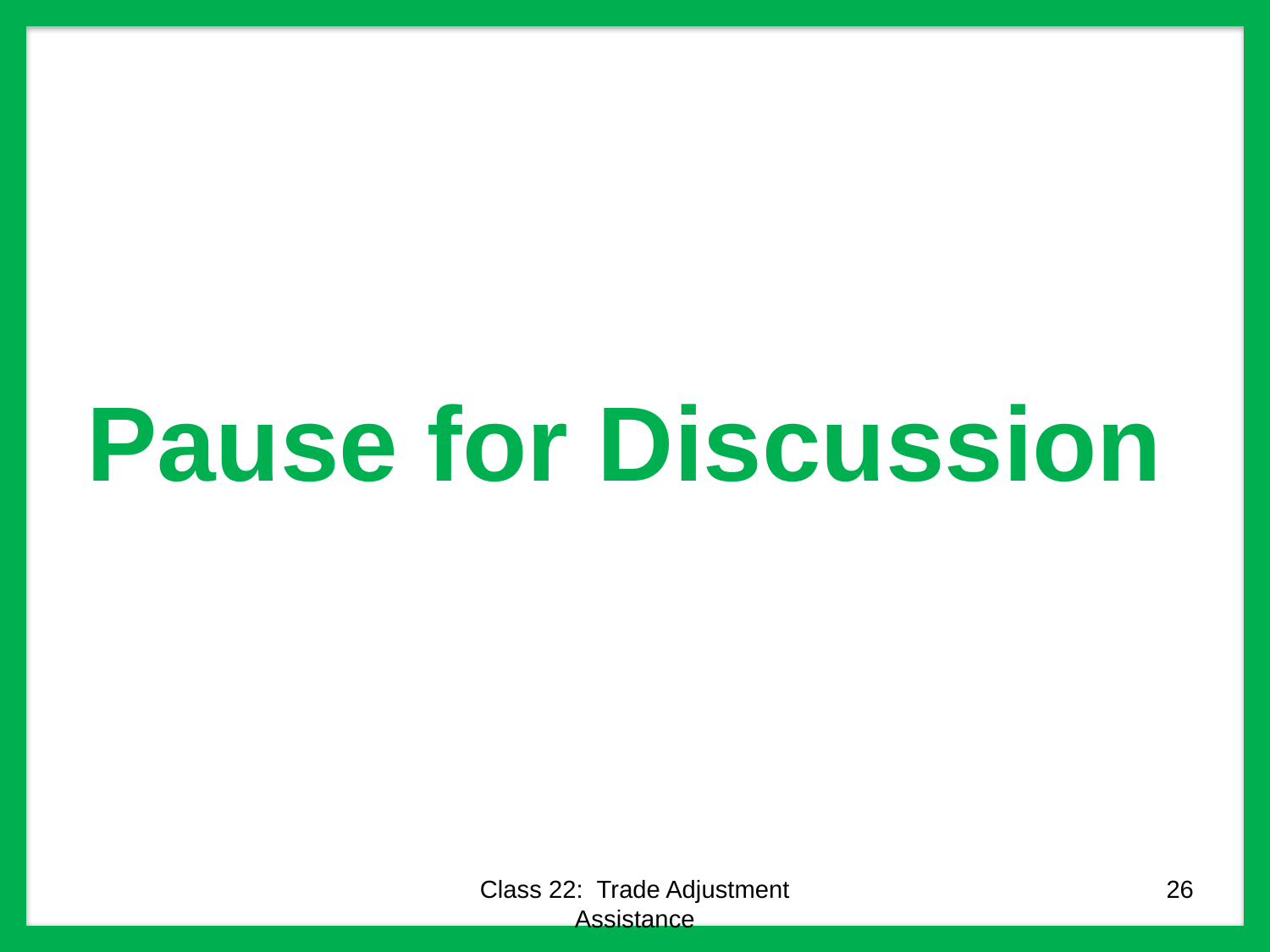

# Pause for Discussion
Class 22:  Trade Adjustment Assistance
26